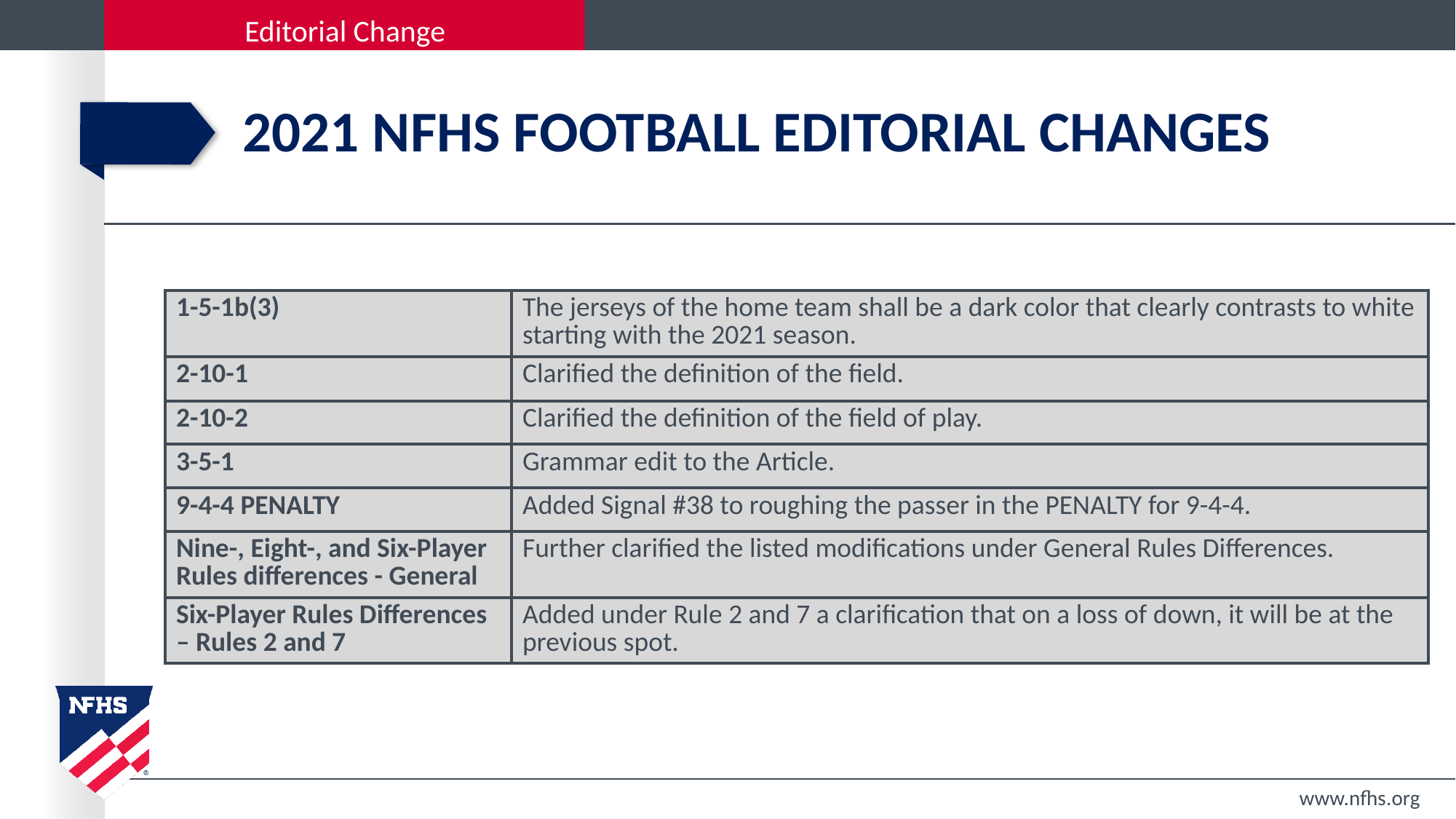

# 2021 Nfhs football editorial changes
| 1-5-1b(3) | The jerseys of the home team shall be a dark color that clearly contrasts to white starting with the 2021 season. |
| --- | --- |
| 2-10-1 | Clarified the definition of the field. |
| 2-10-2 | Clarified the definition of the field of play. |
| 3-5-1 | Grammar edit to the Article. |
| 9-4-4 PENALTY | Added Signal #38 to roughing the passer in the PENALTY for 9-4-4. |
| Nine-, Eight-, and Six-Player Rules differences - General | Further clarified the listed modifications under General Rules Differences. |
| Six-Player Rules Differences – Rules 2 and 7 | Added under Rule 2 and 7 a clarification that on a loss of down, it will be at the previous spot. |
www.nfhs.org